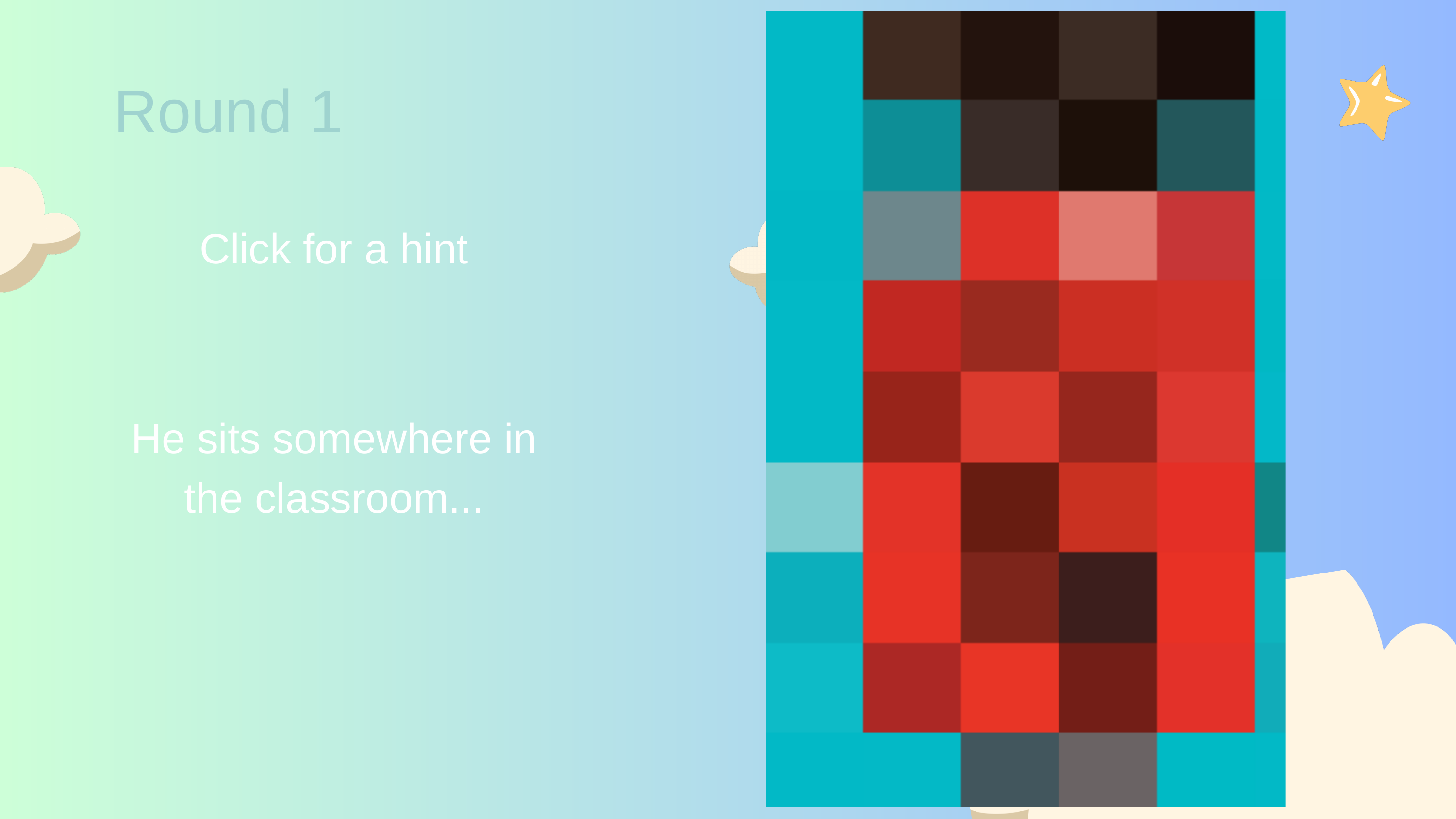

Round 1

Click for a hint
He sits somewhere in the classroom...